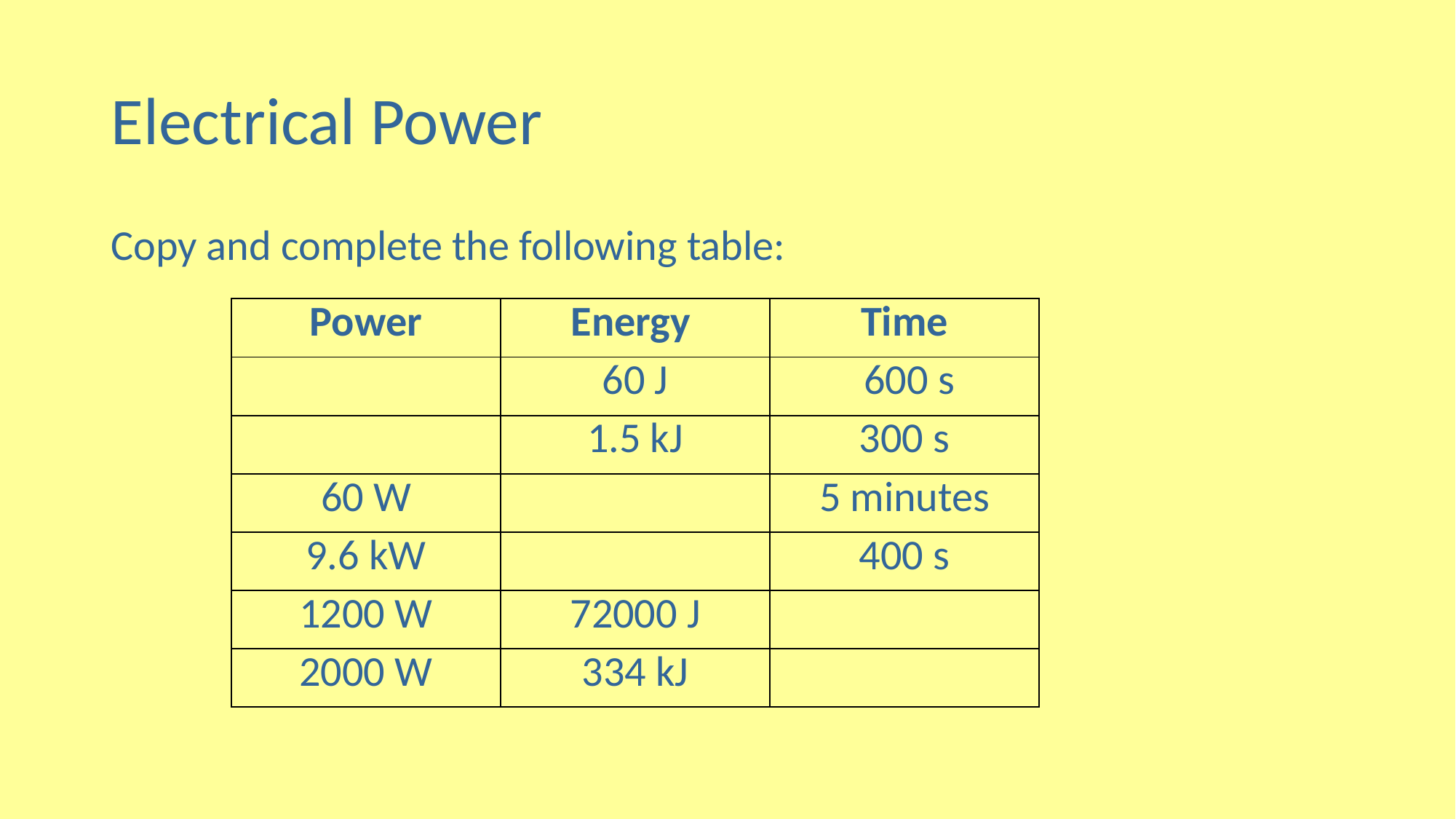

# Electrical Power
Copy and complete the following table:

| Power | Energy | Time |
| --- | --- | --- |
|  | 60 J | 600 s |
|  | 1.5 kJ | 300 s |
| 60 W |  | 5 minutes |
| 9.6 kW |  | 400 s |
| 1200 W | 72000 J |  |
| 2000 W | 334 kJ |  |